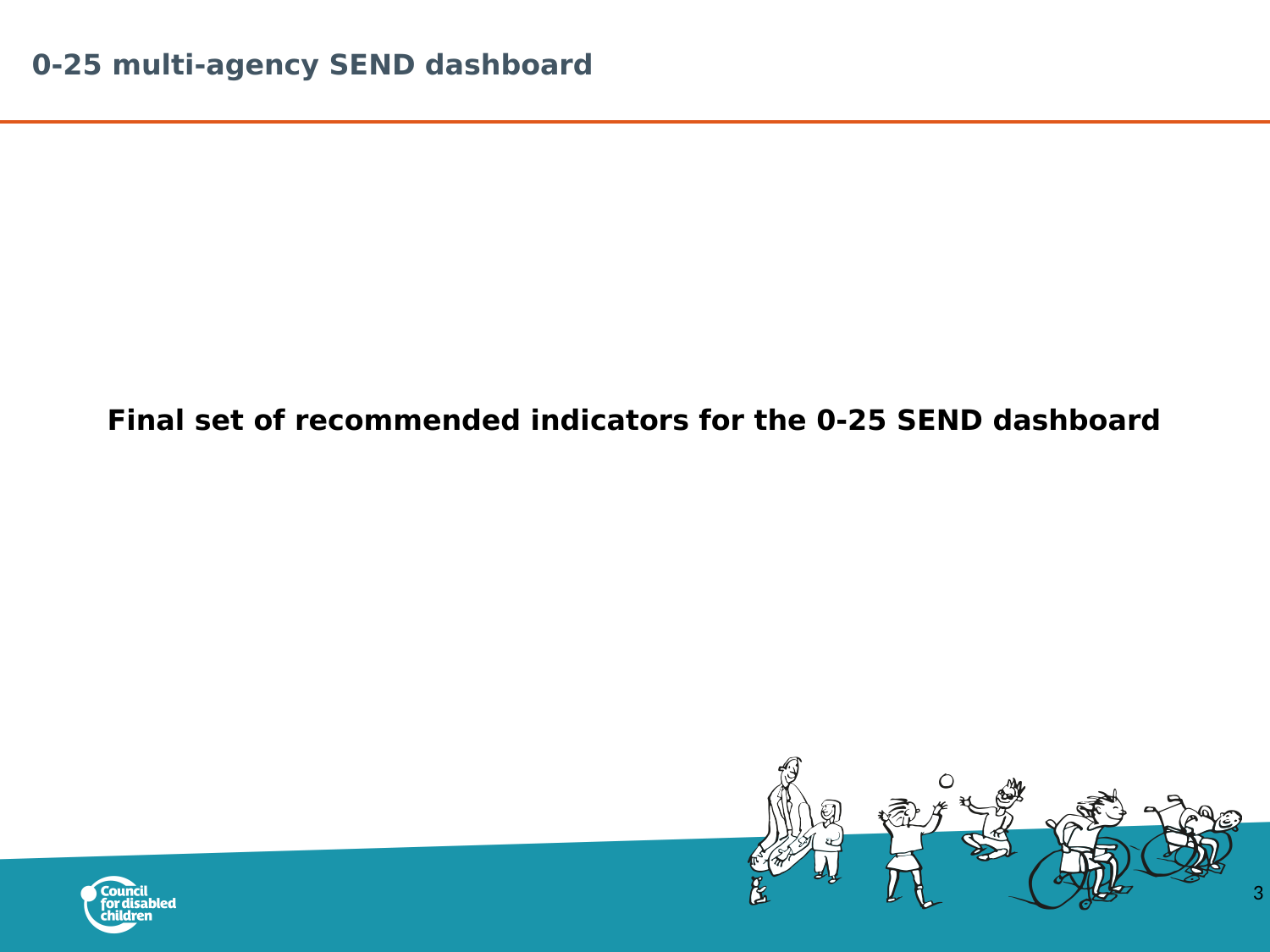

# 0-25 multi-agency SEND dashboard
Final set of recommended indicators for the 0-25 SEND dashboard
3